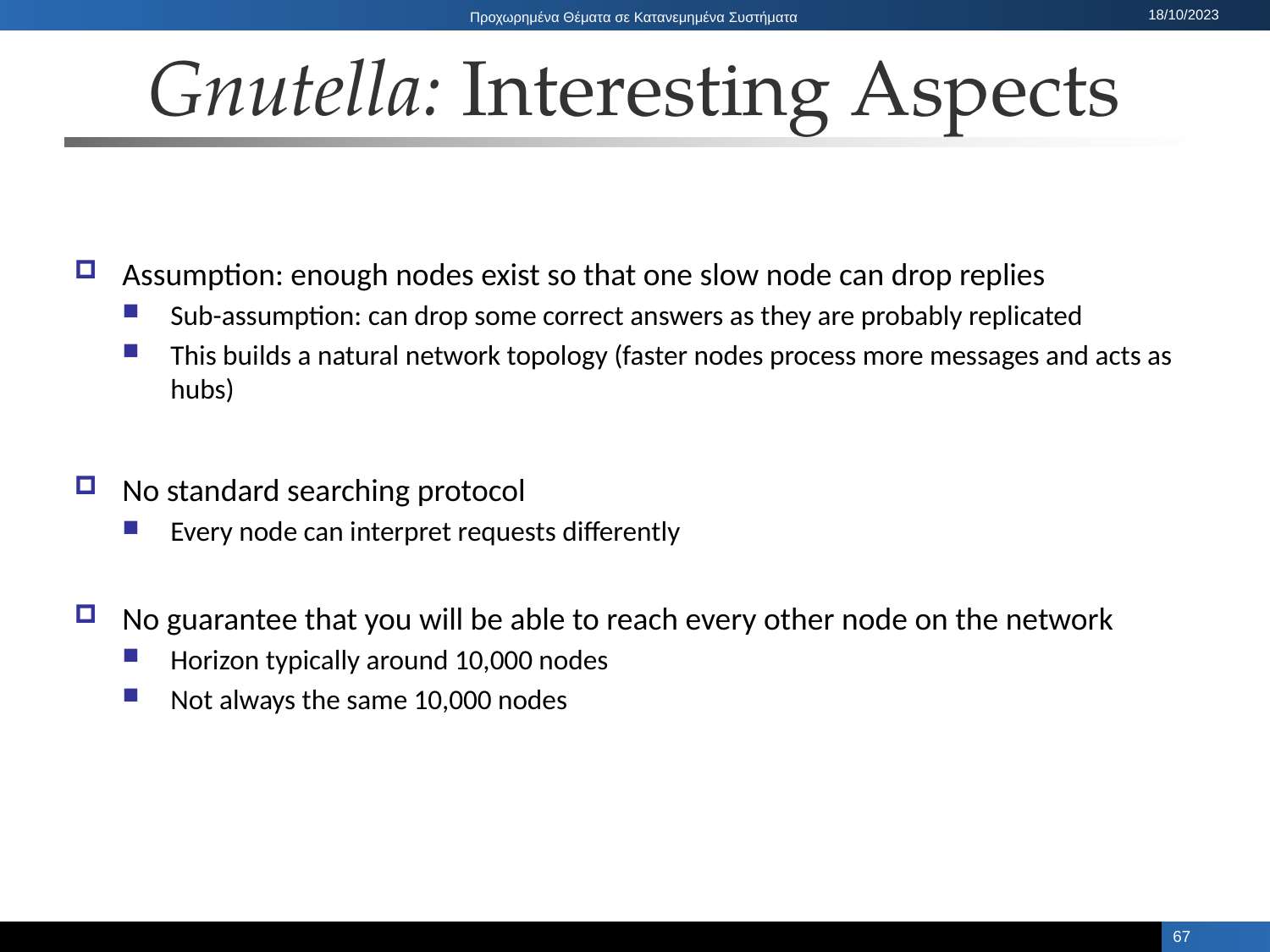

# Gnutella: Interesting Aspects
Assumption: enough nodes exist so that one slow node can drop replies
Sub-assumption: can drop some correct answers as they are probably replicated
This builds a natural network topology (faster nodes process more messages and acts as hubs)

No standard searching protocol
Every node can interpret requests differently

No guarantee that you will be able to reach every other node on the network
Horizon typically around 10,000 nodes
Not always the same 10,000 nodes